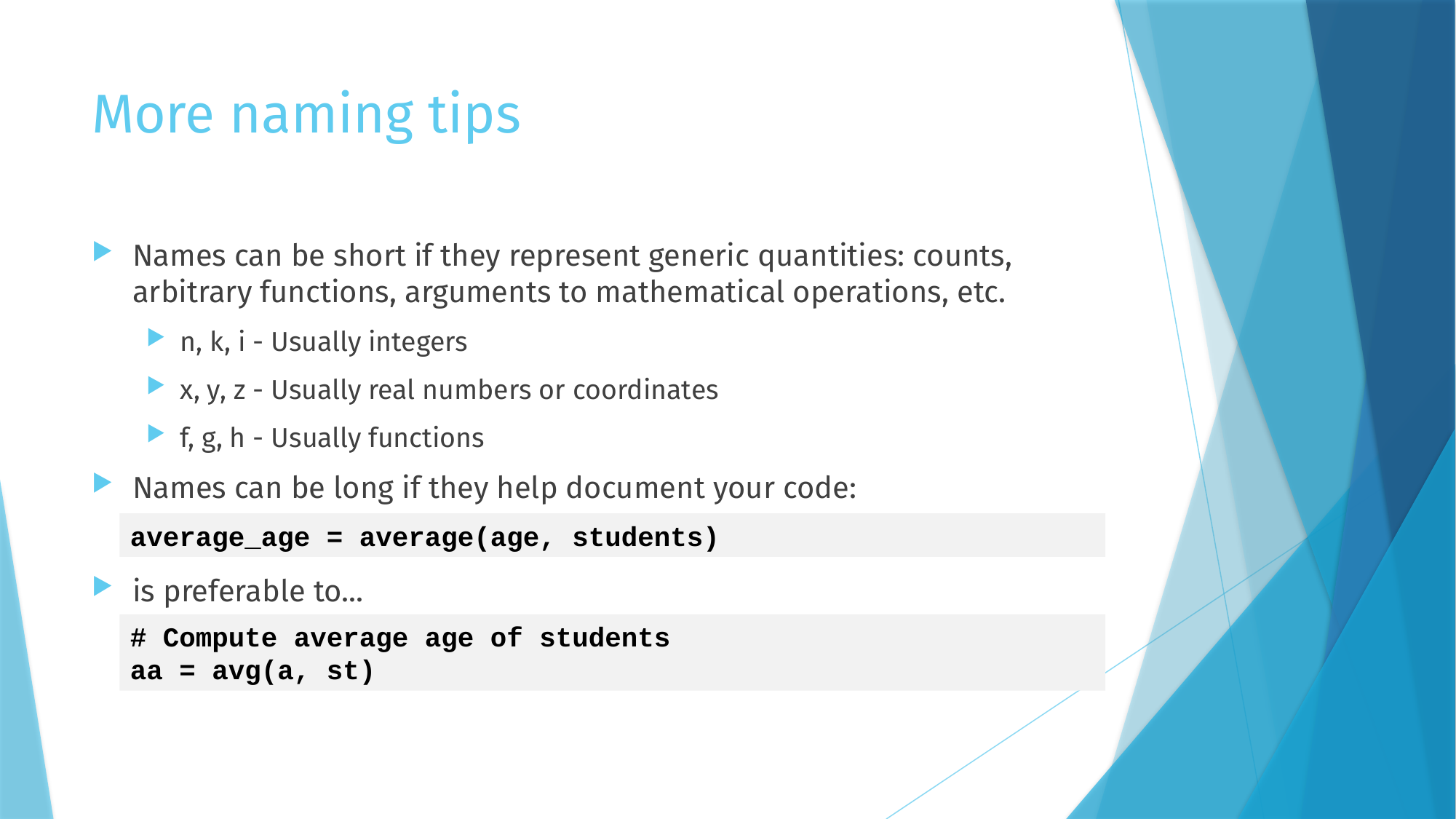

# More naming tips
Names can be short if they represent generic quantities: counts, arbitrary functions, arguments to mathematical operations, etc.
n, k, i - Usually integers
x, y, z - Usually real numbers or coordinates
f, g, h - Usually functions
Names can be long if they help document your code:

is preferable to...

average_age = average(age, students)
# Compute average age of students
aa = avg(a, st)